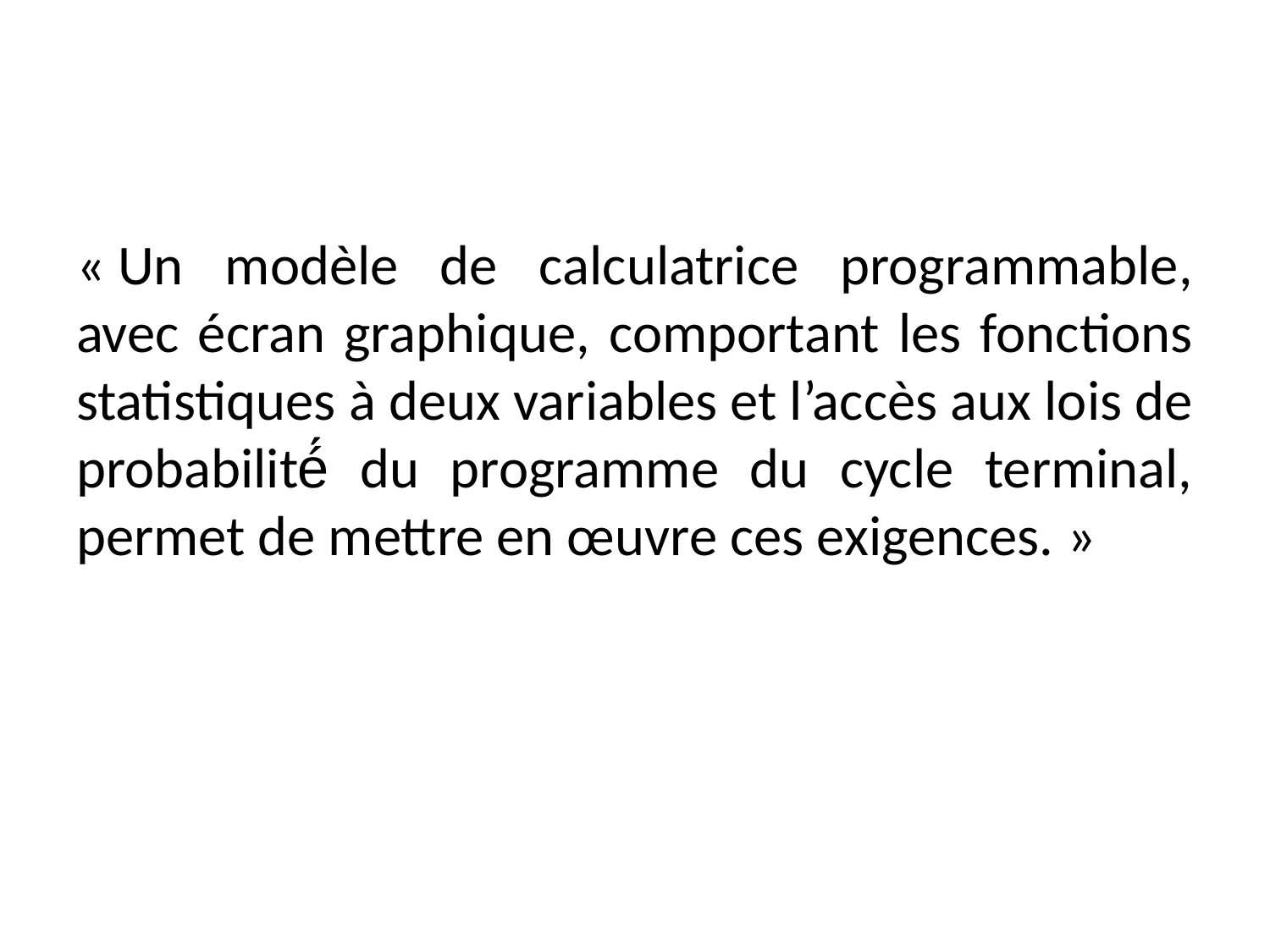

« Un modèle de calculatrice programmable, avec écran graphique, comportant les fonctions statistiques à deux variables et l’accès aux lois de probabilité́ du programme du cycle terminal, permet de mettre en œuvre ces exigences. »